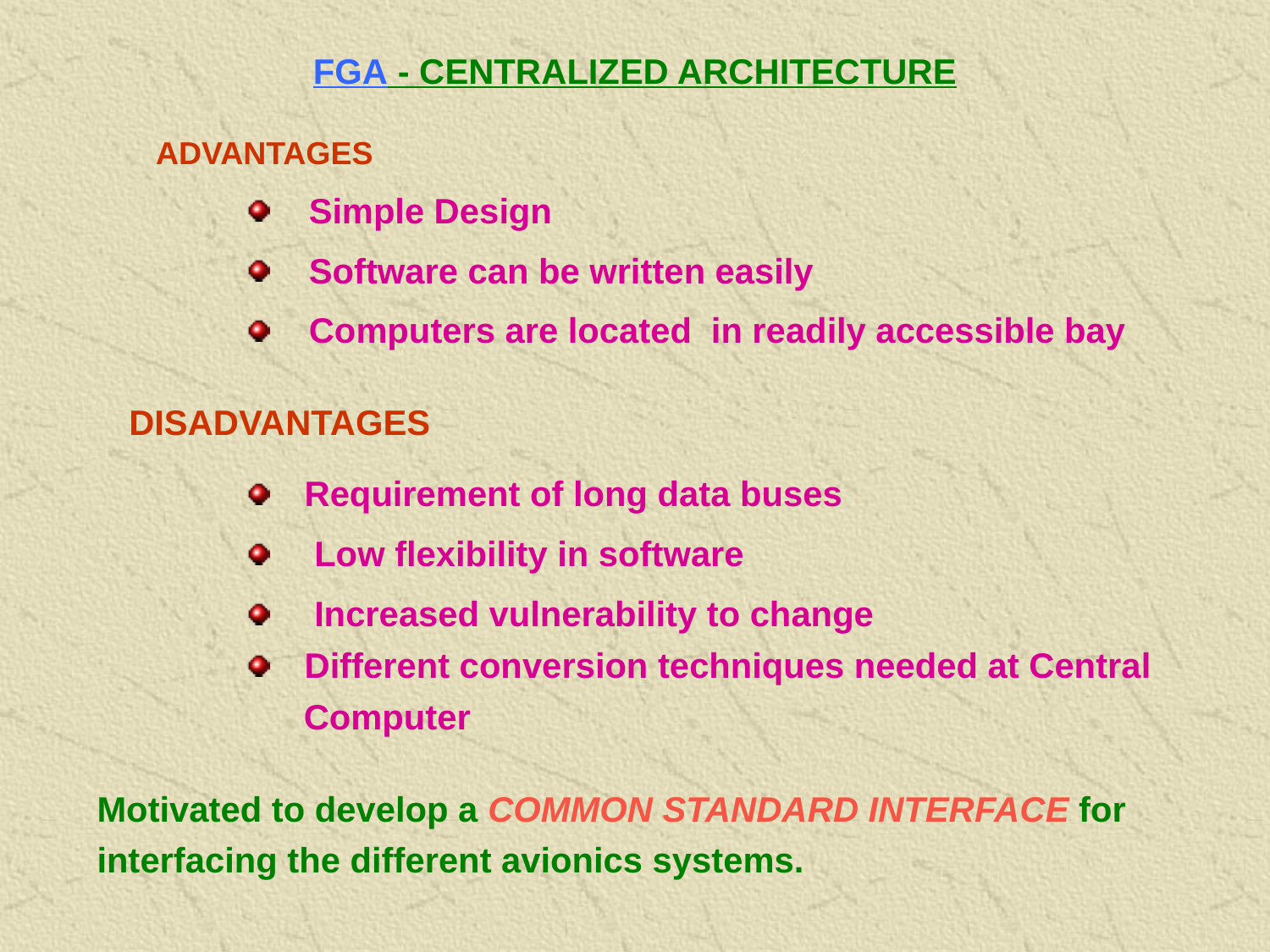

FGA - CENTRALIZED ARCHITECTURE
ADVANTAGES
Simple Design
Software can be written easily
Computers are located  in readily accessible bay
DISADVANTAGES
   Requirement of long data buses
    Low flexibility in software
    Increased vulnerability to change
   Different conversion techniques needed at Central
      Computer
Motivated to develop a COMMON STANDARD INTERFACE for interfacing the different avionics systems.